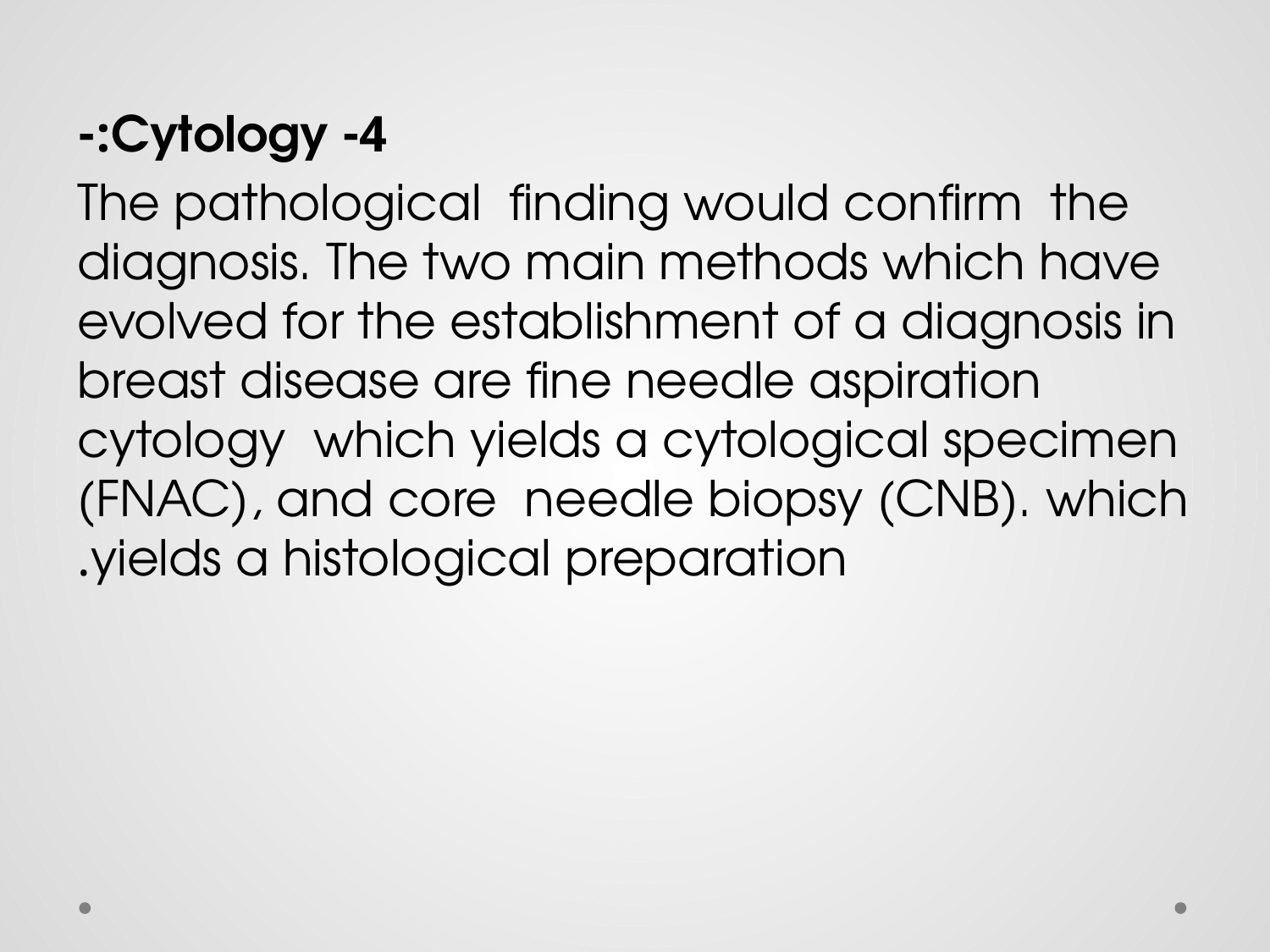

4- Cytology:-
The pathological  finding would confirm  the diagnosis. The two main methods which have evolved for the establishment of a diagnosis in breast disease are fine needle aspiration  cytology  which yields a cytological specimen (FNAC), and core  needle biopsy (CNB). which yields a histological preparation.